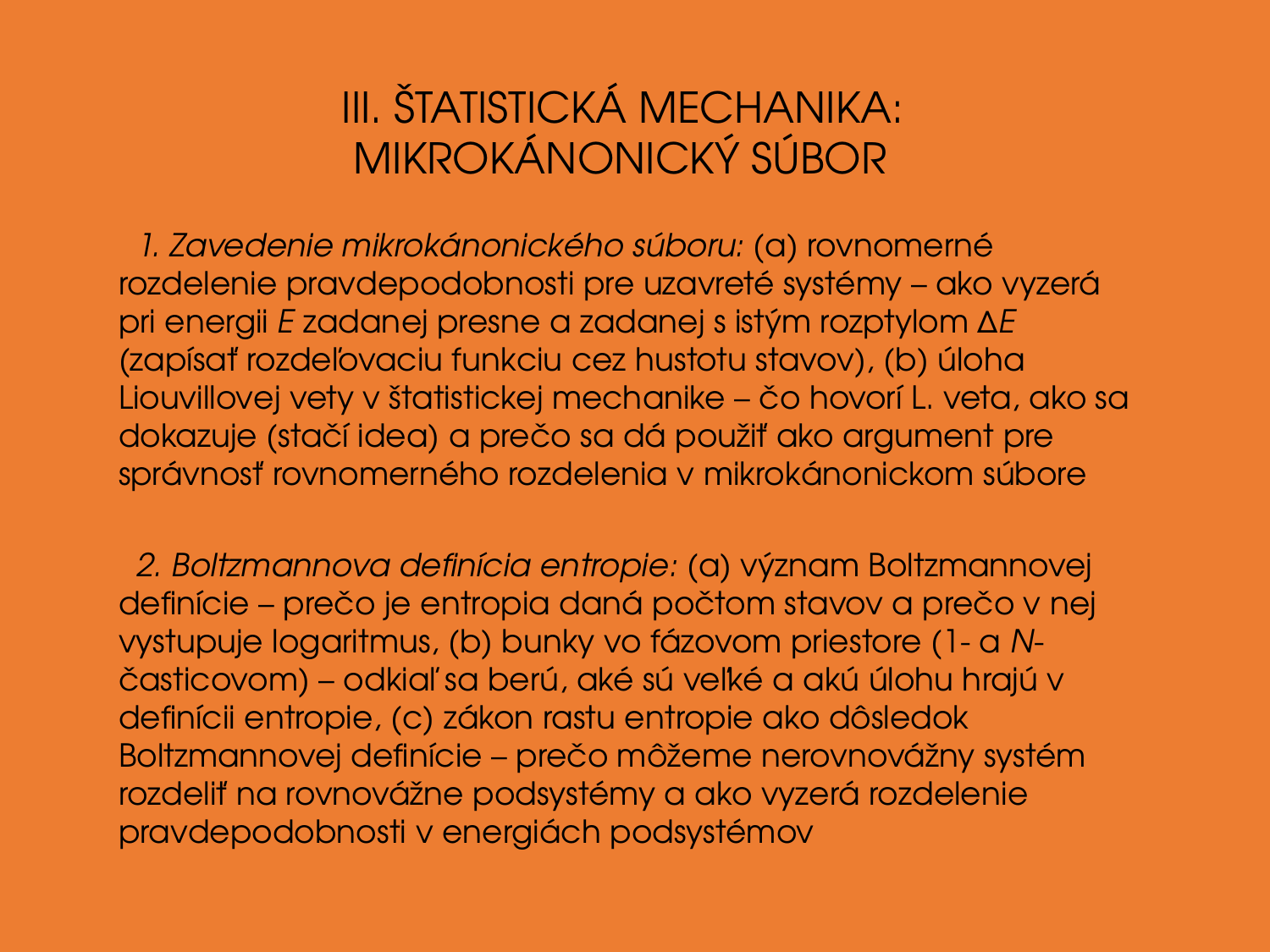

III. ŠTATISTICKÁ MECHANIKA:
 MIKROKÁNONICKÝ SÚBOR

  1. Zavedenie mikrokánonického súboru: (a) rovnomerné rozdelenie pravdepodobnosti pre uzavreté systémy – ako vyzerá pri energii E zadanej presne a zadanej s istým rozptylom ∆E (zapísať rozdeľovaciu funkciu cez hustotu stavov), (b) úloha Liouvillovej vety v štatistickej mechanike – čo hovorí L. veta, ako sa dokazuje (stačí idea) a prečo sa dá použiť ako argument pre správnosť rovnomerného rozdelenia v mikrokánonickom súbore
  2. Boltzmannova definícia entropie: (a) význam Boltzmannovej definície – prečo je entropia daná počtom stavov a prečo v nej vystupuje logaritmus, (b) bunky vo fázovom priestore (1- a N-časticovom) – odkiaľ sa berú, aké sú veľké a akú úlohu hrajú v definícii entropie, (c) zákon rastu entropie ako dôsledok Boltzmannovej definície – prečo môžeme nerovnovážny systém rozdeliť na rovnovážne podsystémy a ako vyzerá rozdelenie pravdepodobnosti v energiách podsystémov